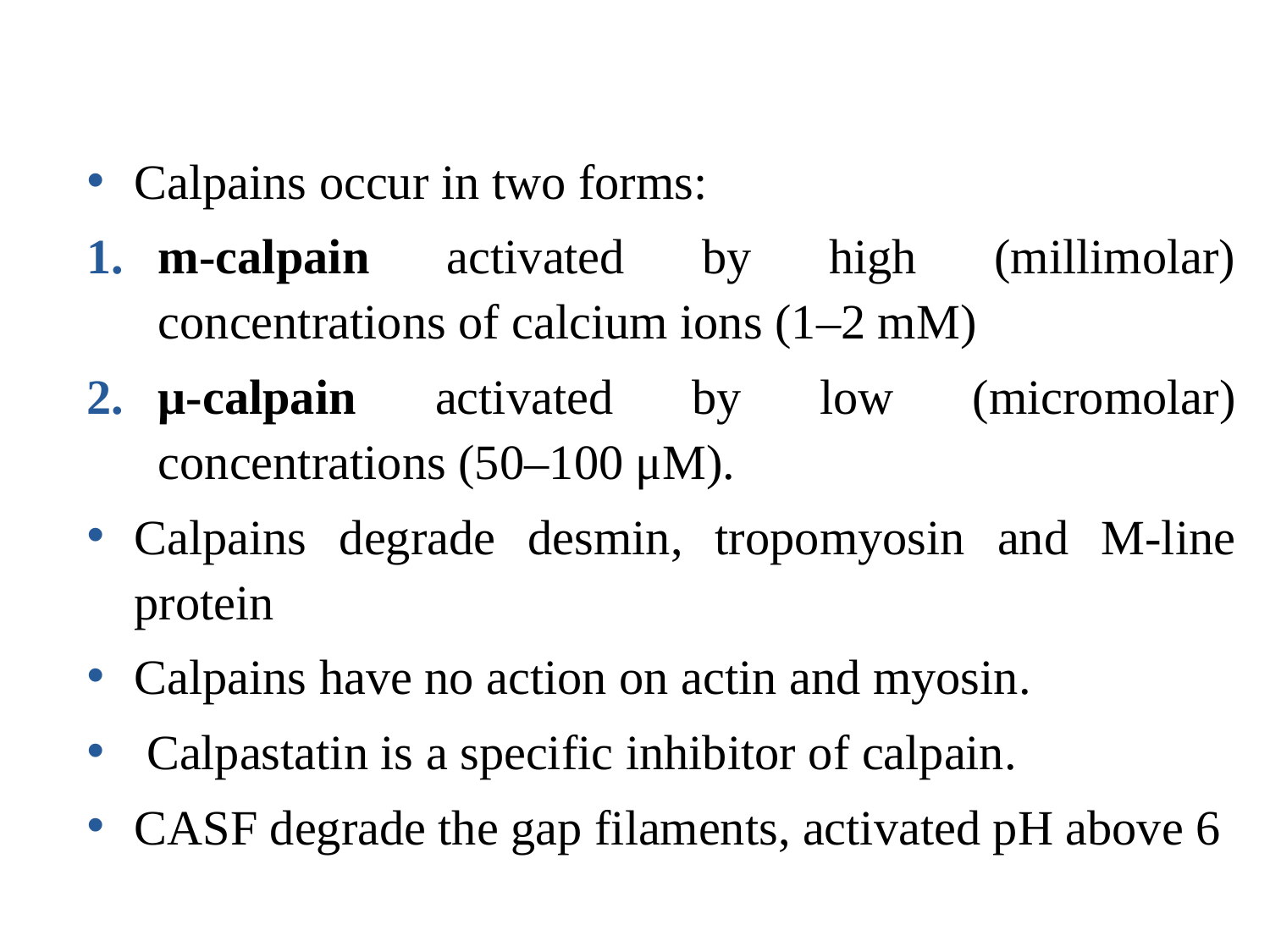

Calpains occur in two forms:
m-calpain activated by high (millimolar) concentrations of calcium ions (1–2 mM)
μ-calpain activated by low (micromolar) concentrations (50–100 μM).
Calpains degrade desmin, tropomyosin and M-line protein
Calpains have no action on actin and myosin.
 Calpastatin is a specific inhibitor of calpain.
CASF degrade the gap filaments, activated pH above 6